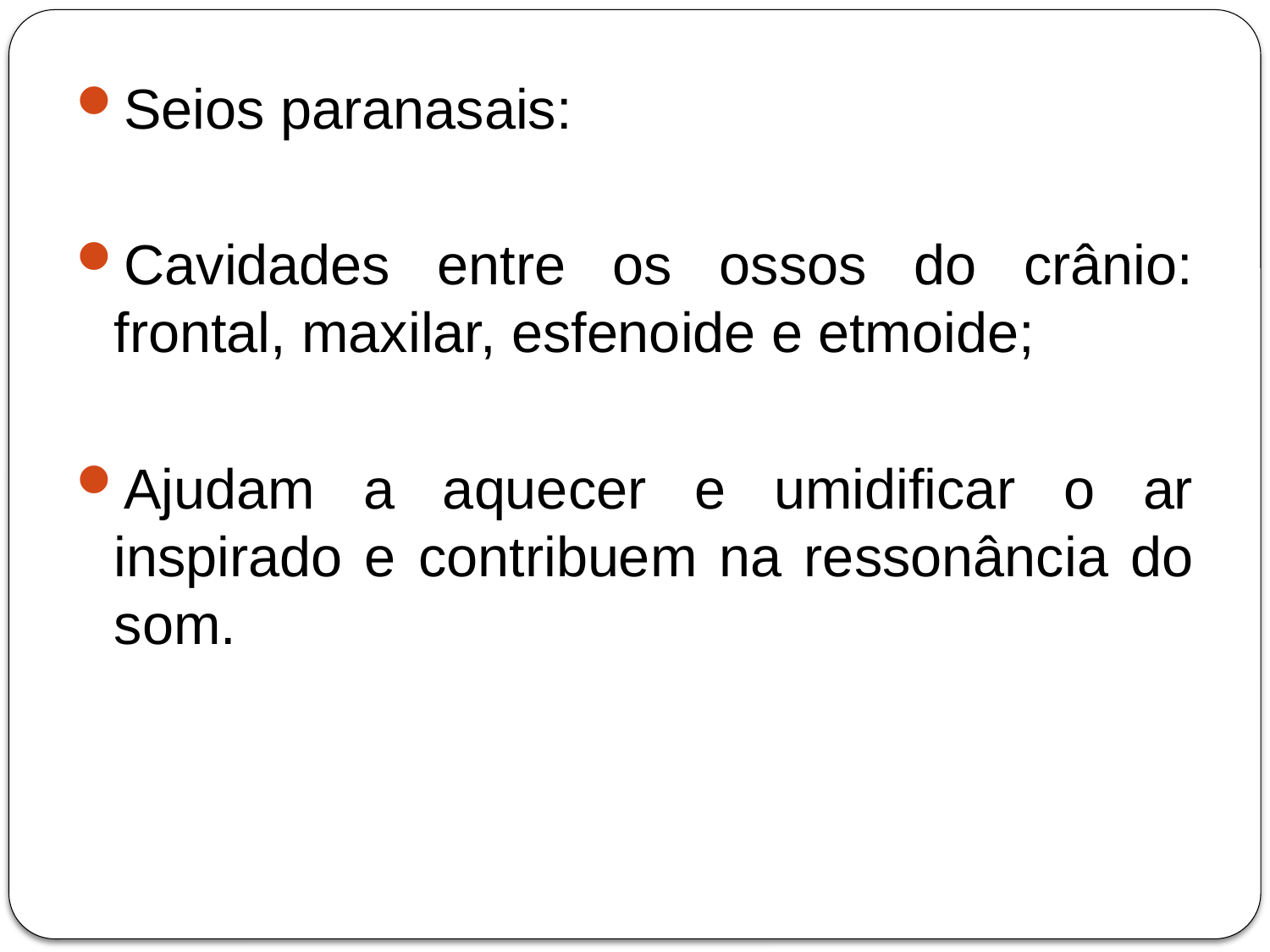

Seios paranasais:

Cavidades entre os ossos do crânio: frontal, maxilar, esfenoide e etmoide;

Ajudam a aquecer e umidificar o ar inspirado e contribuem na ressonância do som.